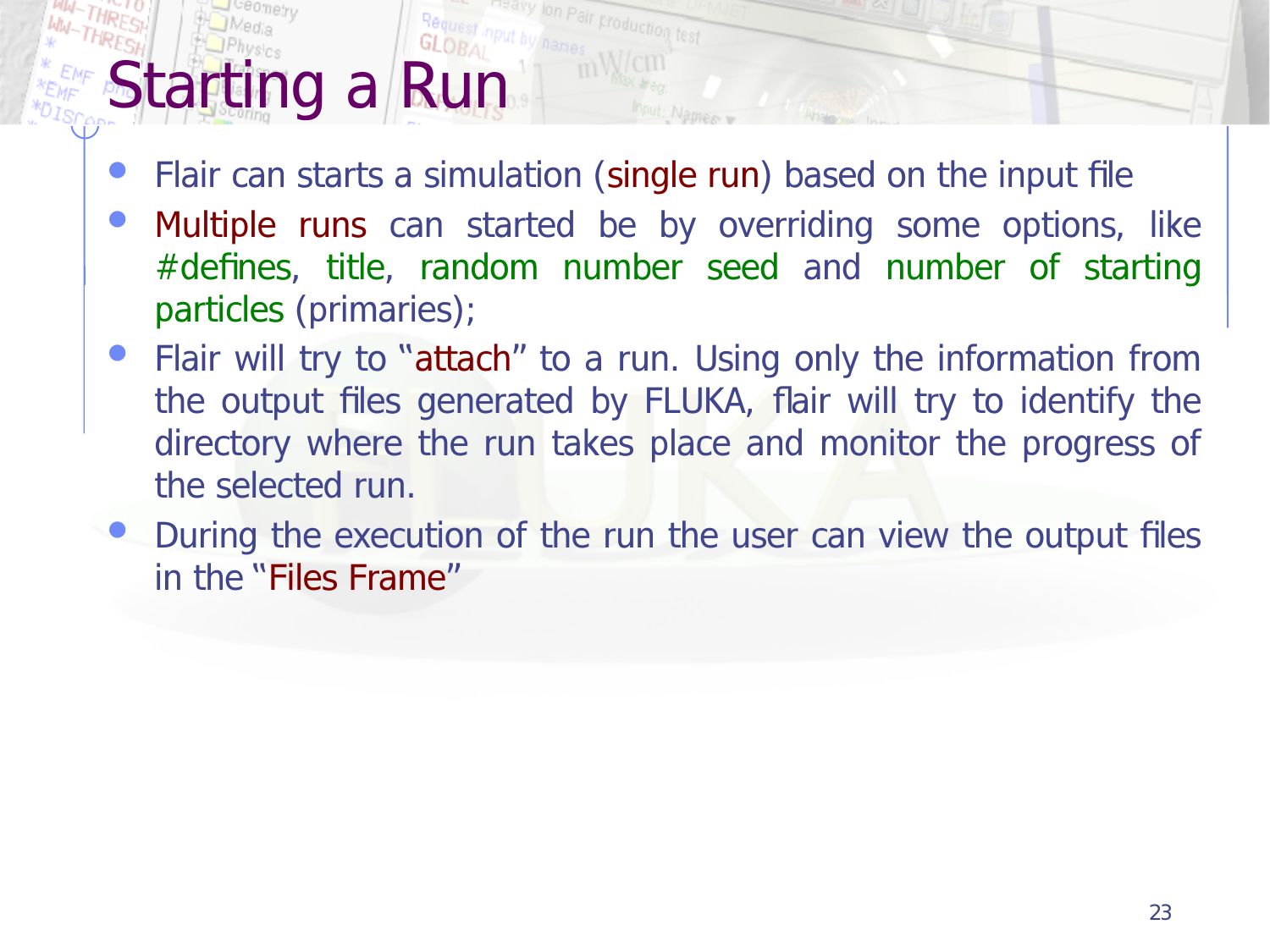

# Starting a Run
Flair can starts a simulation (single run) based on the input file
Multiple runs can started be by overriding some options, like #defines, title, random number seed and number of starting particles (primaries);
Flair will try to “attach” to a run. Using only the information from the output files generated by FLUKA, flair will try to identify the directory where the run takes place and monitor the progress of the selected run.
During the execution of the run the user can view the output files in the “Files Frame”

23